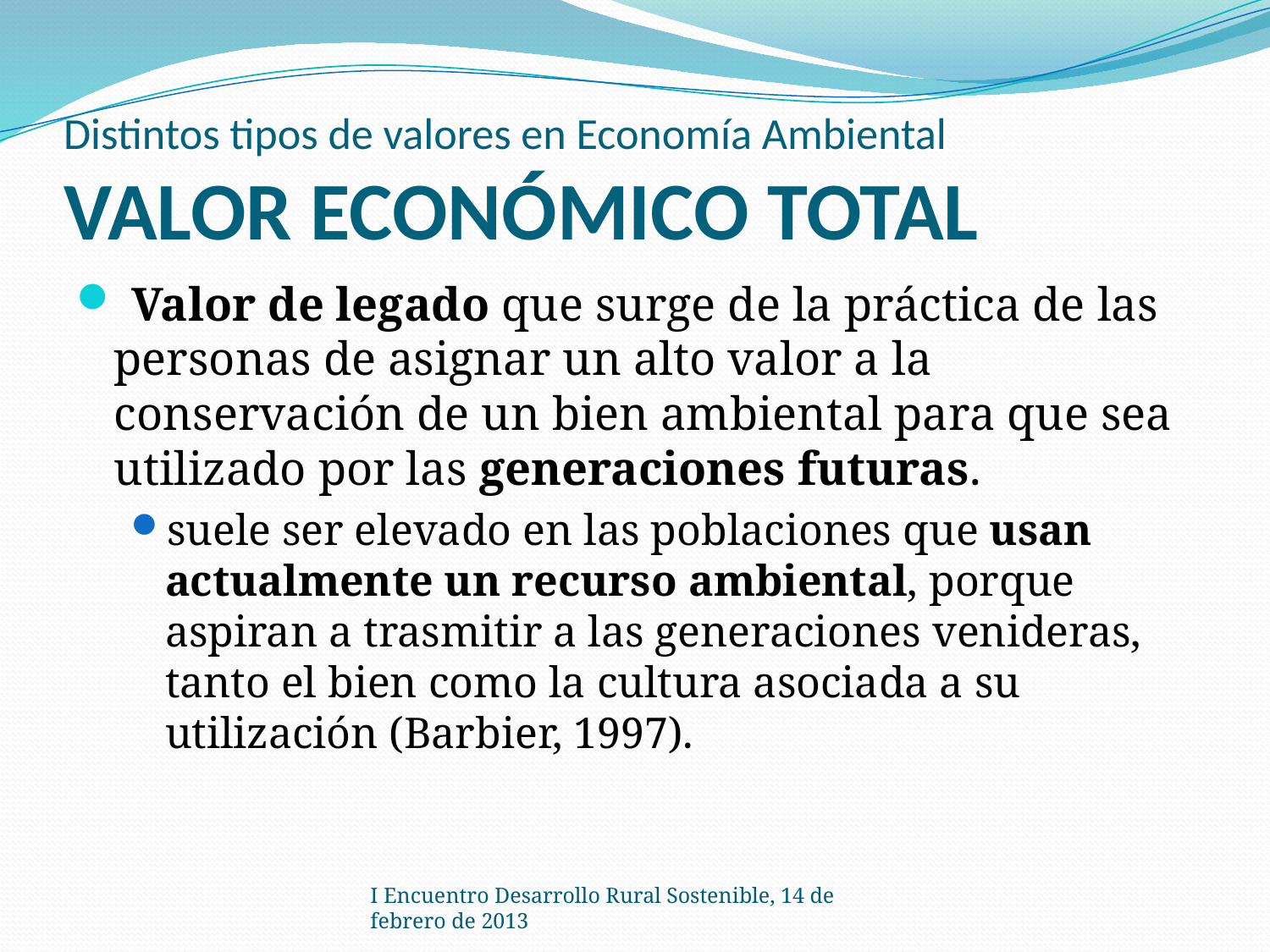

# Distintos tipos de valores en Economía Ambiental VALOR ECONÓMICO TOTAL
 Valor de legado que surge de la práctica de las personas de asignar un alto valor a la conservación de un bien ambiental para que sea utilizado por las generaciones futuras.
suele ser elevado en las poblaciones que usan actualmente un recurso ambiental, porque aspiran a trasmitir a las generaciones venideras, tanto el bien como la cultura asociada a su utilización (Barbier, 1997).
I Encuentro Desarrollo Rural Sostenible, 14 de febrero de 2013